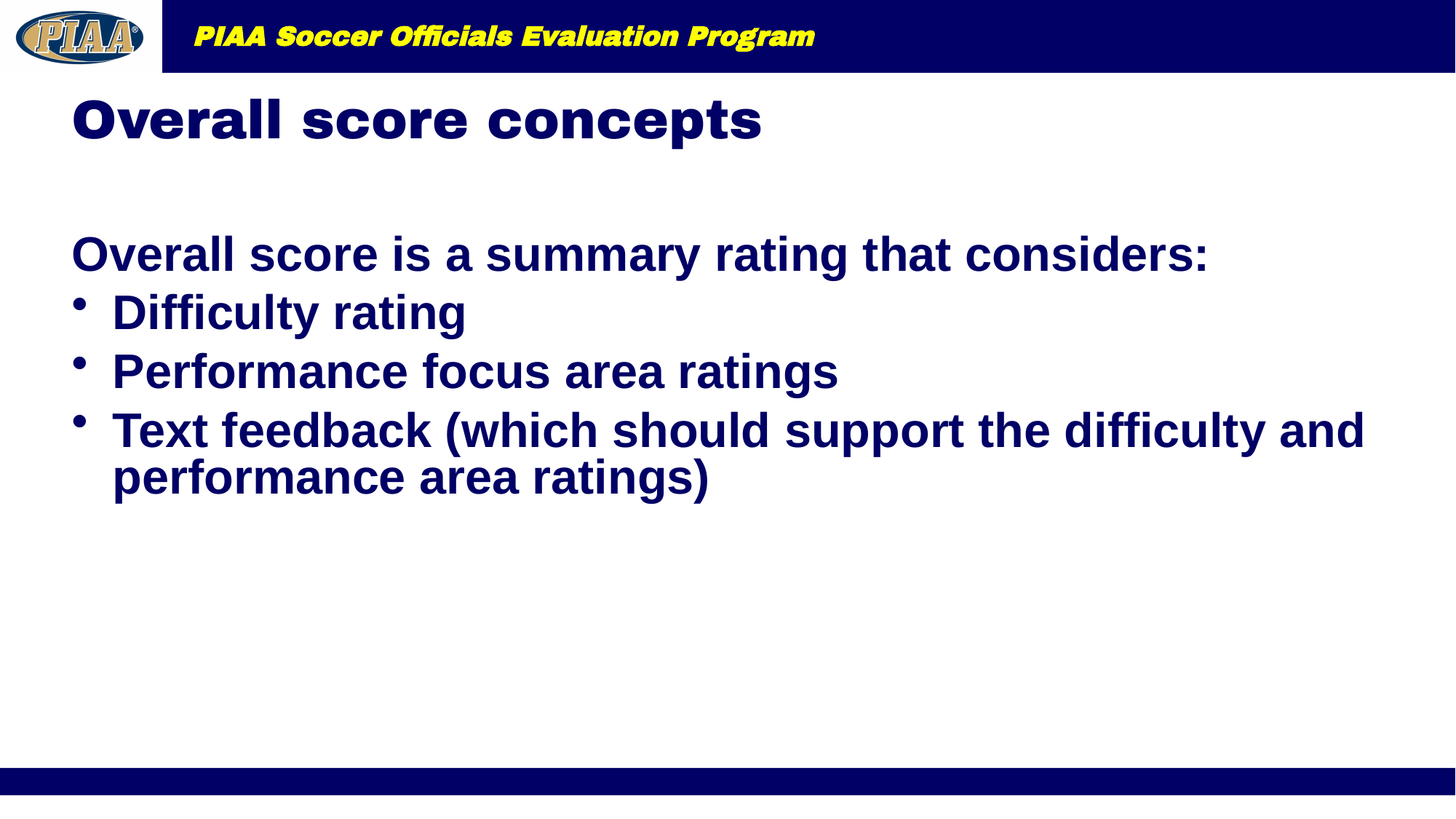

# Overall score concepts
Overall score is a summary rating that considers:
Difficulty rating
Performance focus area ratings
Text feedback (which should support the difficulty and performance area ratings)